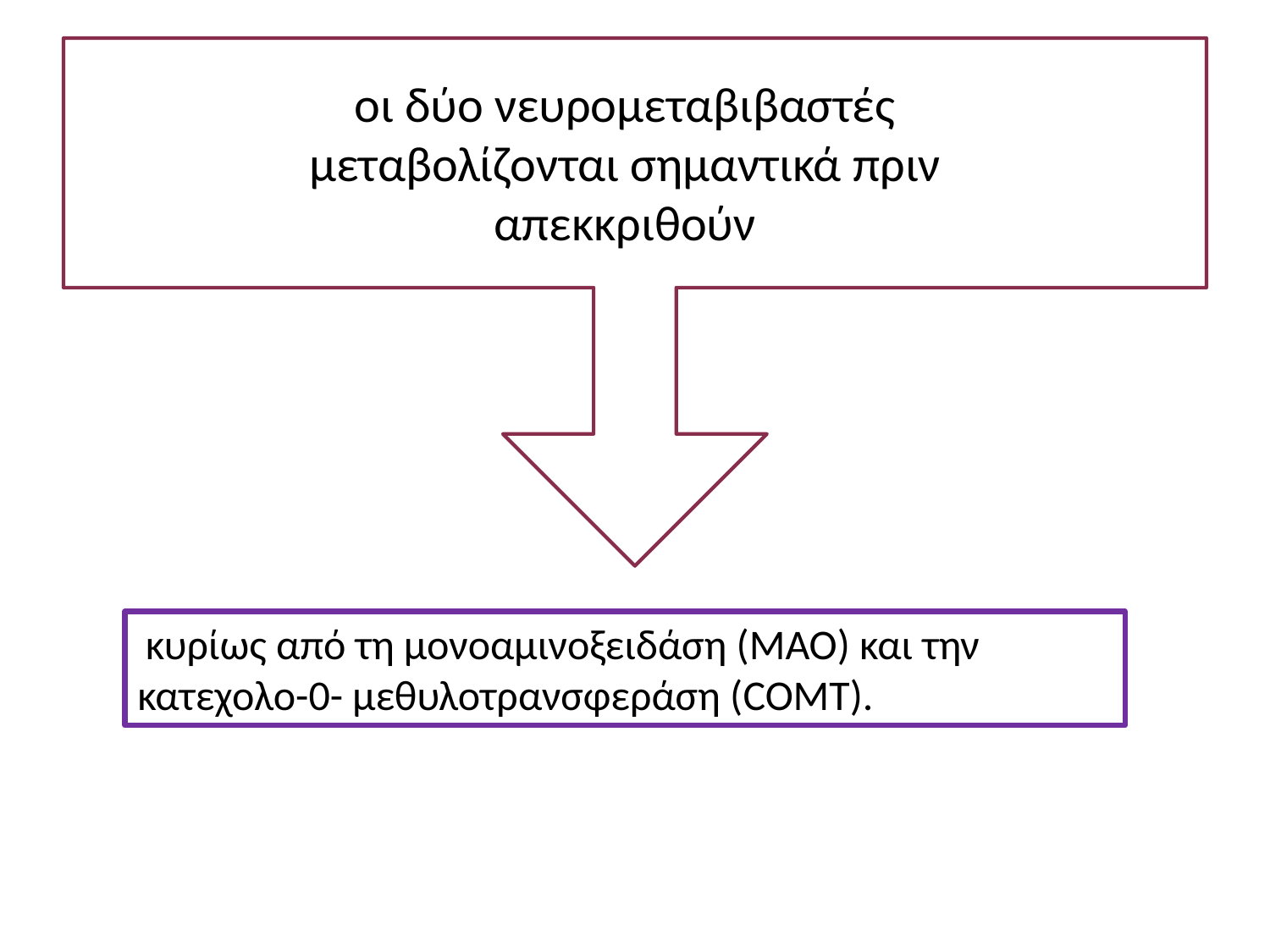

# οι δύο νευρομεταβιβαστές μεταβολίζονται σημαντικά πριν απεκκριθούν

 κυρίως από τη μονοαμινοξειδάση (ΜΑΟ) και την κατεχολο-0- μεθυλοτρανσφεράση (COMT).